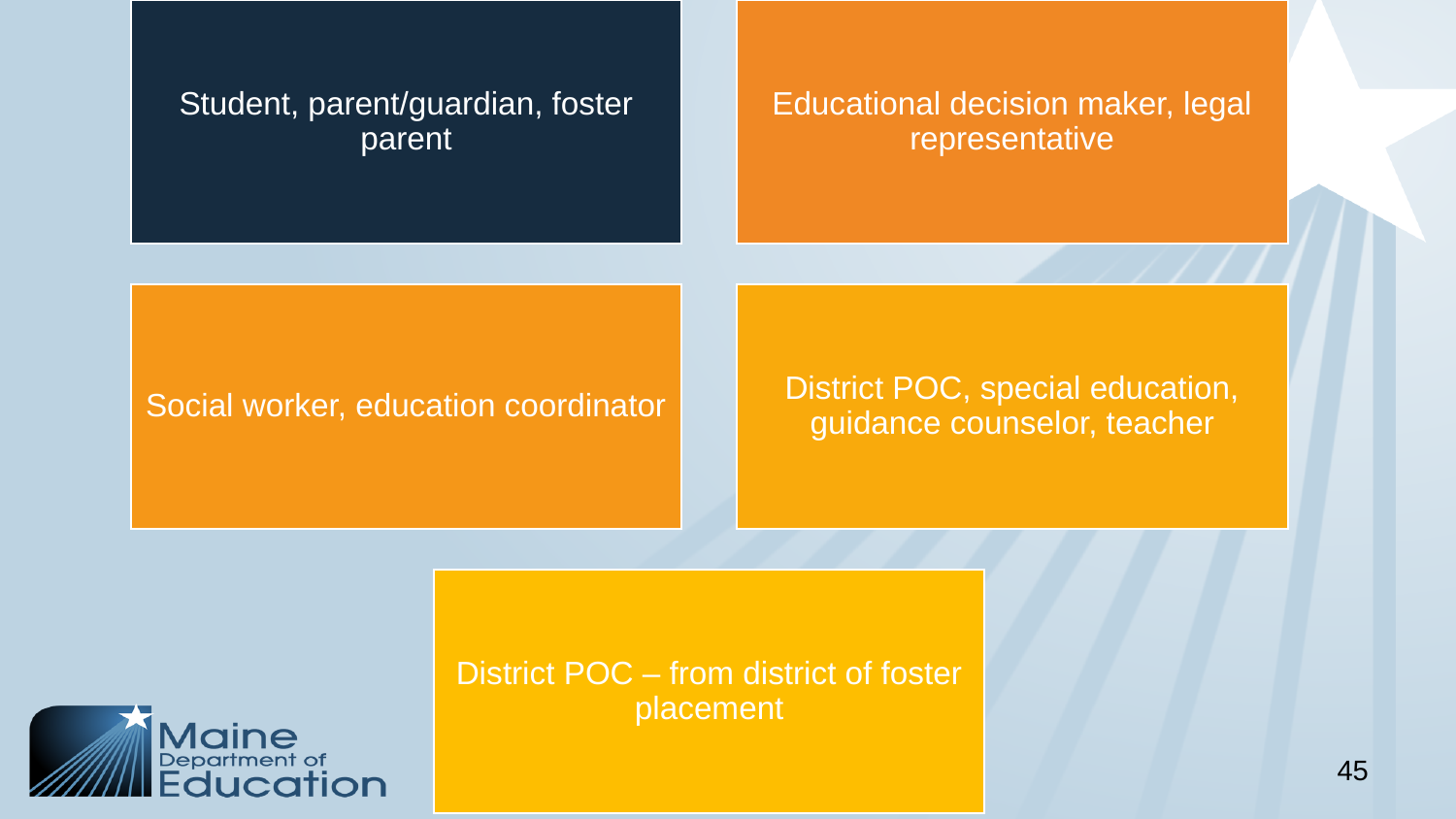

Student, parent/guardian, foster parent

Educational decision maker, legal representative

Social worker, education coordinator

District POC, special education, guidance counselor, teacher

District POC – from district of foster placement
45